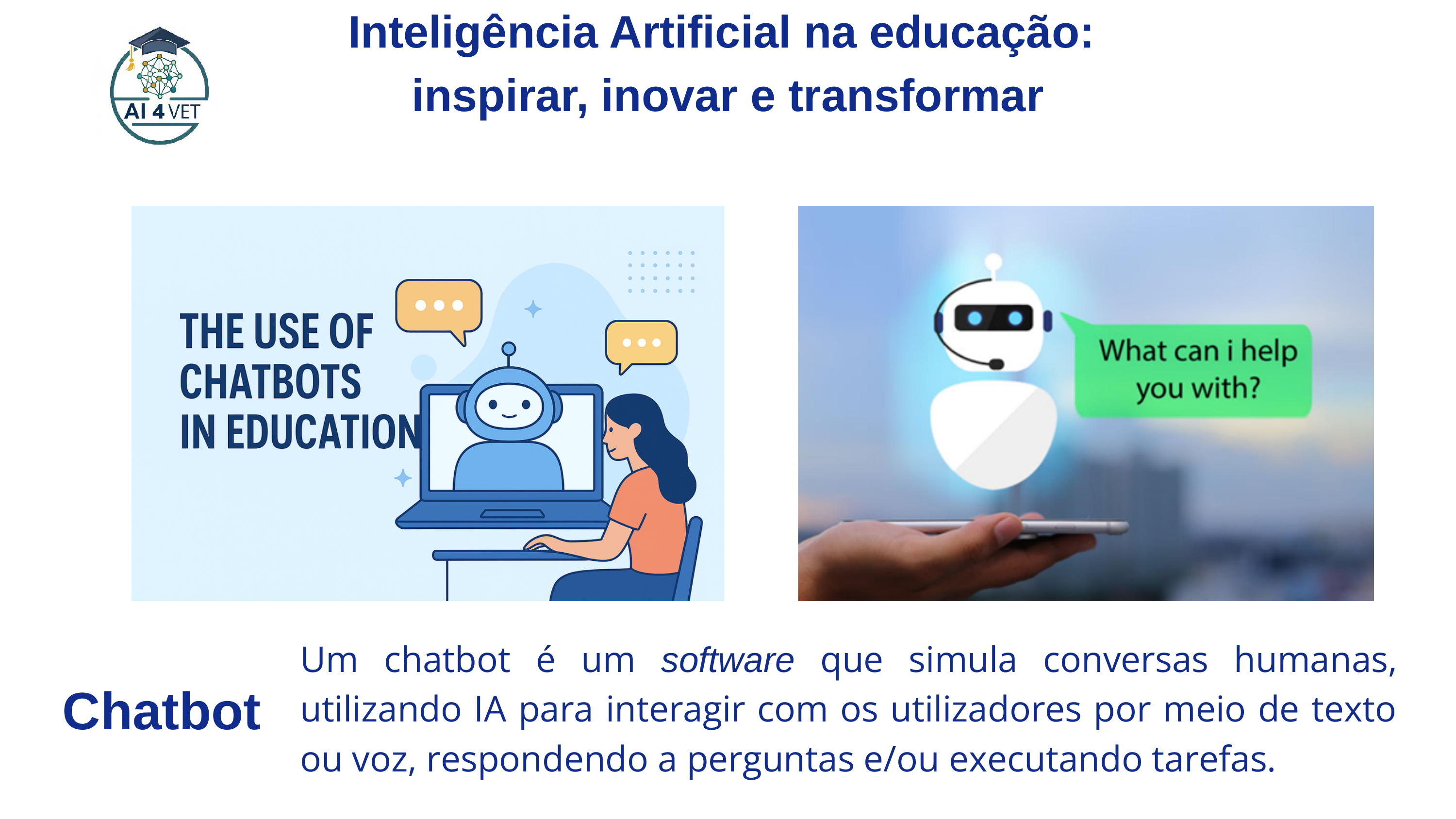

Inteligência Artificial na educação:
inspirar, inovar e transformar

Um chatbot é um software que simula conversas humanas, utilizando IA para interagir com os utilizadores por meio de texto ou voz, respondendo a perguntas e/ou executando tarefas.
Chatbot